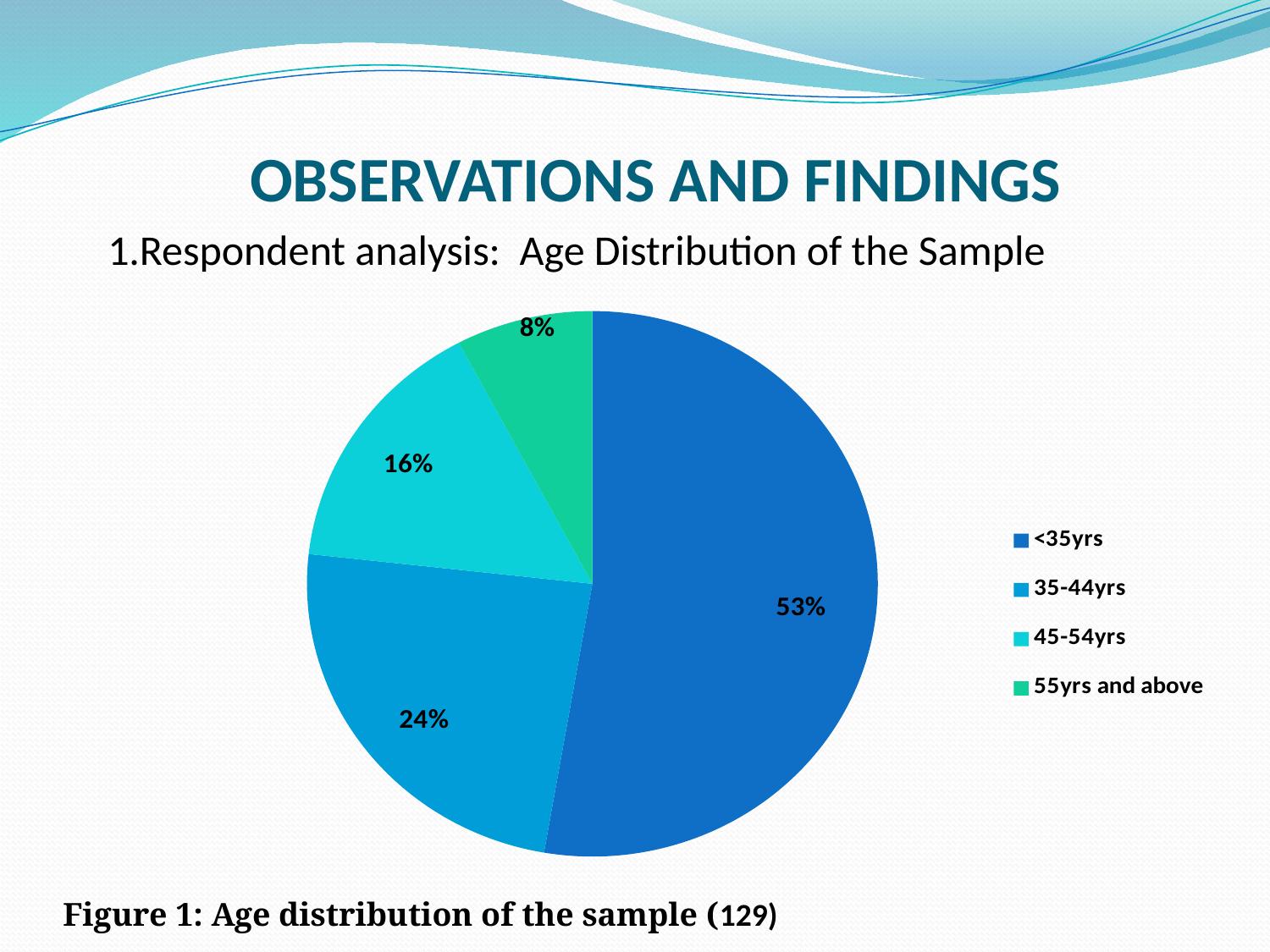

OBSERVATIONS AND FINDINGS
1.Respondent analysis:  Age Distribution of the Sample

### Chart

| Category | Frequency |
|---|---|
| <35yrs | 68.0 |
| 35-44yrs | 31.0 |
| 45-54yrs | 20.0 |
| 55yrs and above | 10.0 |
 Figure 1: Age distribution of the sample (129)